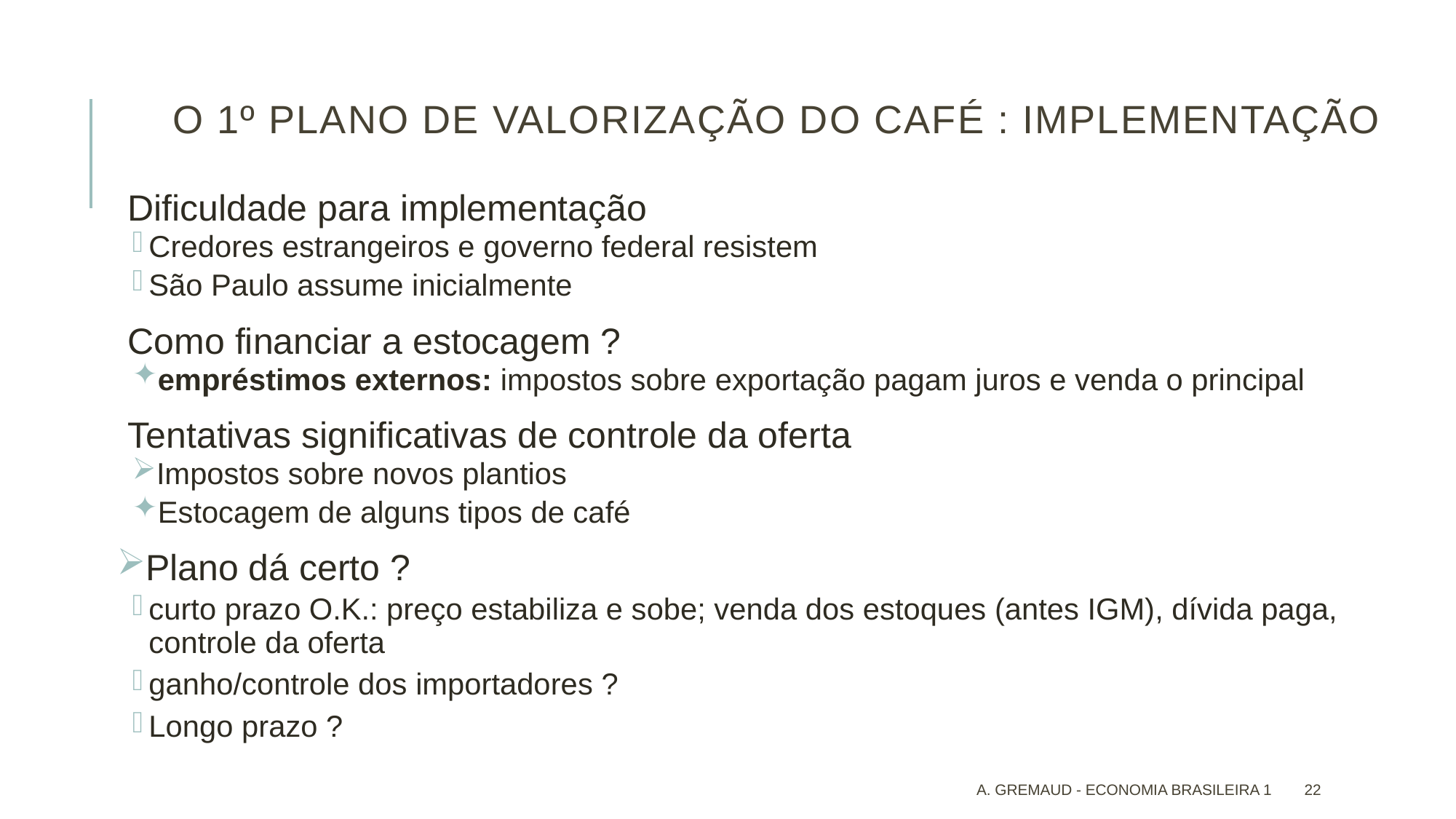

# O 1º Plano de Valorização do Café : implementação
Dificuldade para implementação
Credores estrangeiros e governo federal resistem
São Paulo assume inicialmente
Como financiar a estocagem ?
empréstimos externos: impostos sobre exportação pagam juros e venda o principal
Tentativas significativas de controle da oferta
Impostos sobre novos plantios
Estocagem de alguns tipos de café
Plano dá certo ?
curto prazo O.K.: preço estabiliza e sobe; venda dos estoques (antes IGM), dívida paga, controle da oferta
ganho/controle dos importadores ?
Longo prazo ?
A. Gremaud - Economia Brasileira 1
22